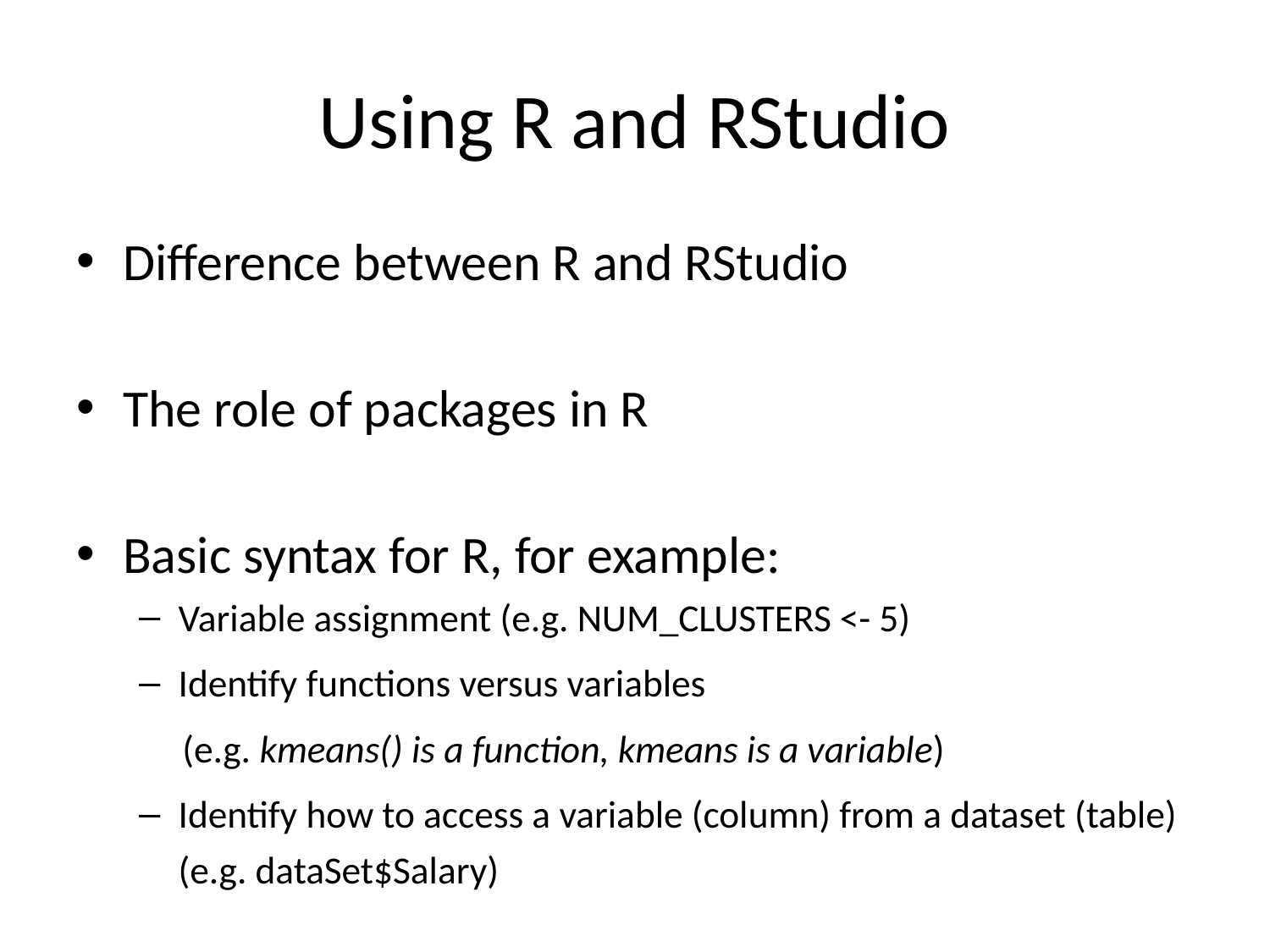

# Using R and RStudio
Difference between R and RStudio

The role of packages in R

Basic syntax for R, for example:
Variable assignment (e.g. NUM_CLUSTERS <- 5)
Identify functions versus variables
     (e.g. kmeans() is a function, kmeans is a variable)
Identify how to access a variable (column) from a dataset (table)  (e.g. dataSet$Salary)